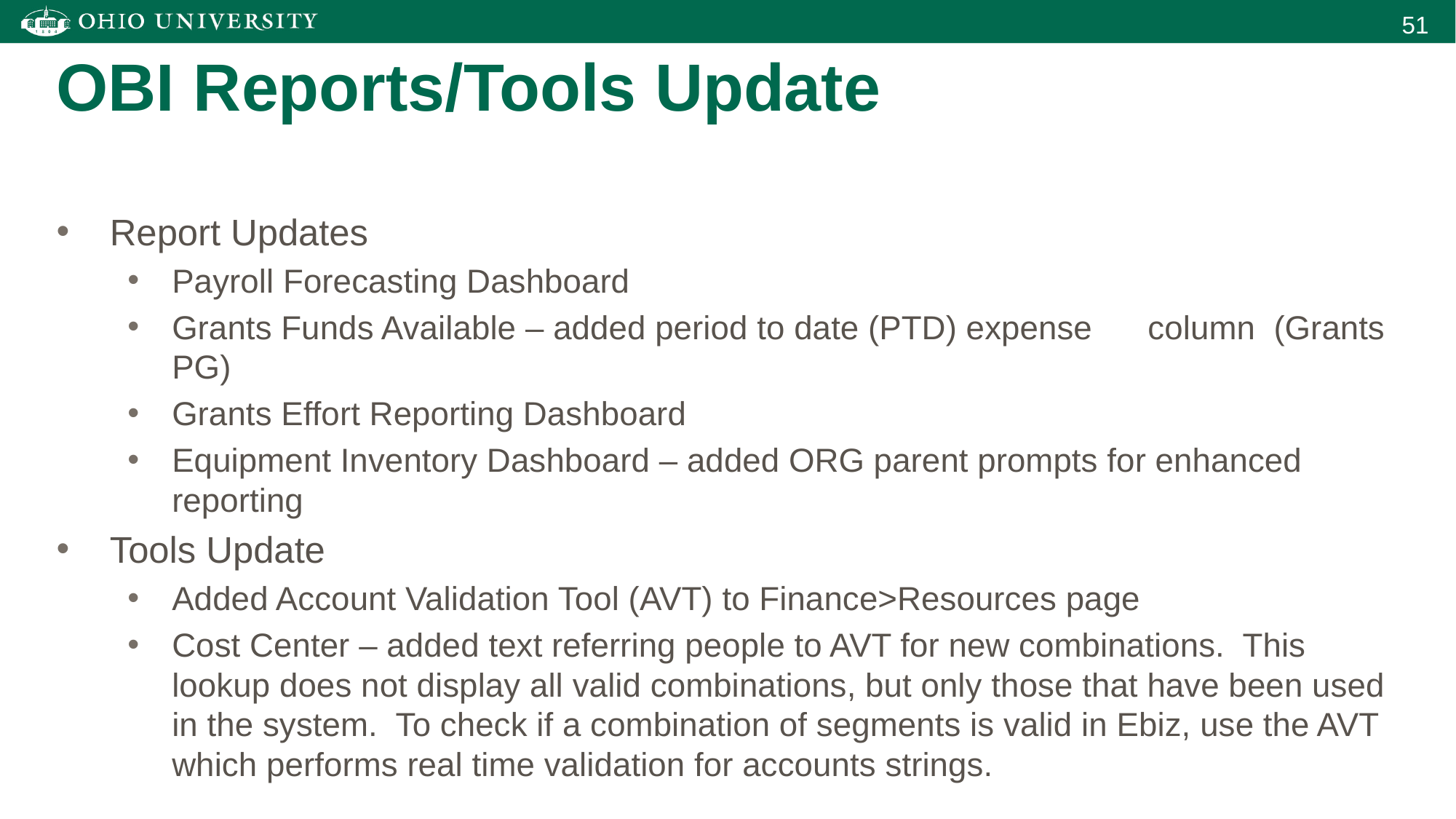

OBI Reports/Tools Update
Report Updates
Payroll Forecasting Dashboard
Grants Funds Available – added period to date (PTD) expense      column  (Grants PG)
Grants Effort Reporting Dashboard
Equipment Inventory Dashboard – added ORG parent prompts for enhanced reporting
Tools Update
Added Account Validation Tool (AVT) to Finance>Resources page
Cost Center – added text referring people to AVT for new combinations.  This lookup does not display all valid combinations, but only those that have been used in the system.  To check if a combination of segments is valid in Ebiz, use the AVT which performs real time validation for accounts strings.